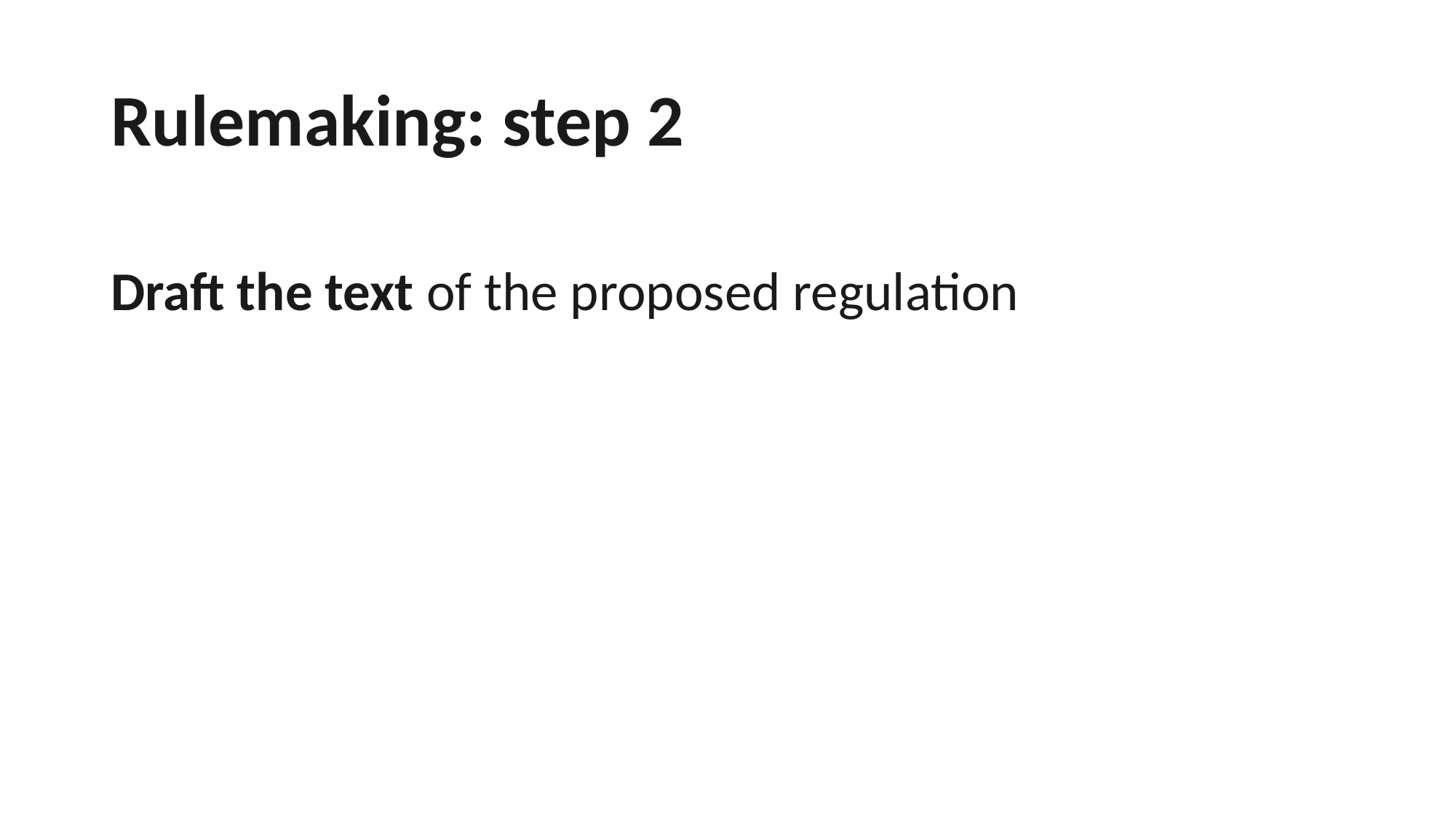

# Rulemaking: step 2
Draft the text of the proposed regulation